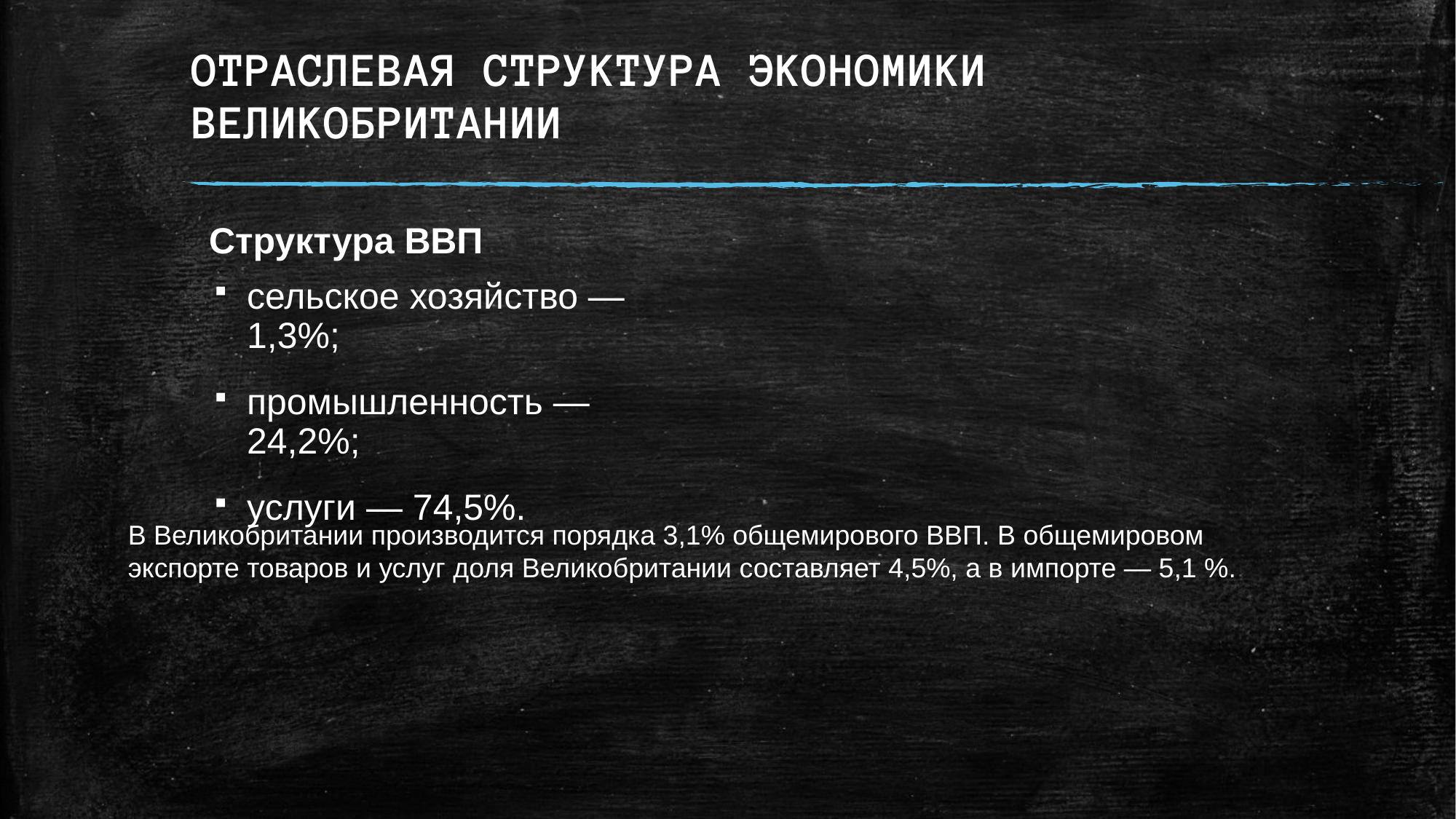

# Отраслевая структура экономики Великобритании
Структура ВВП
сельское хозяйство — 1,3%;
промышленность — 24,2%;
услуги — 74,5%.
В Великобритании производится порядка 3,1% общемирового ВВП. В общемировом экспорте товаров и услуг доля Великобритании составляет 4,5%, а в импорте — 5,1 %.